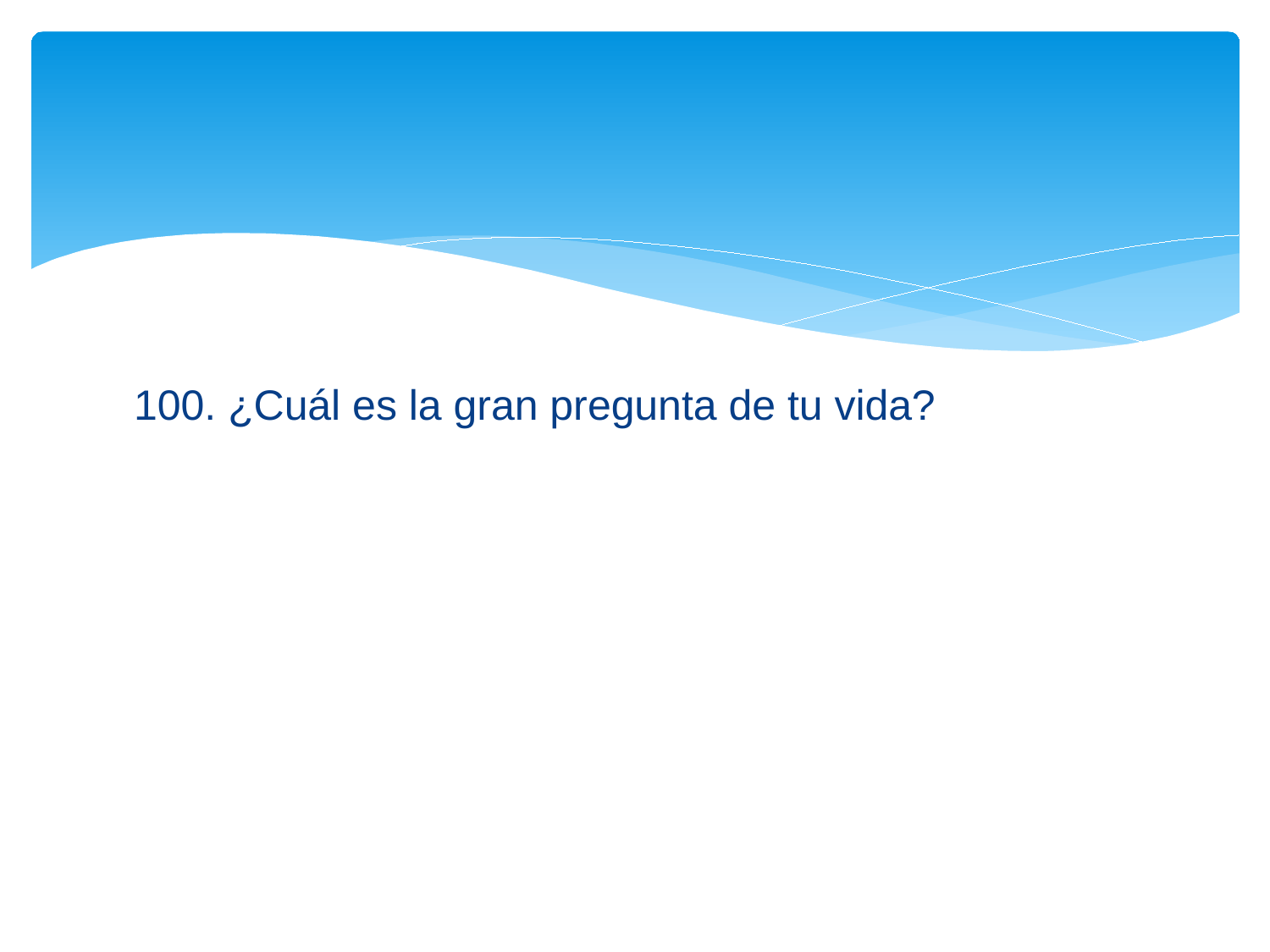

#
100. ¿Cuál es la gran pregunta de tu vida?